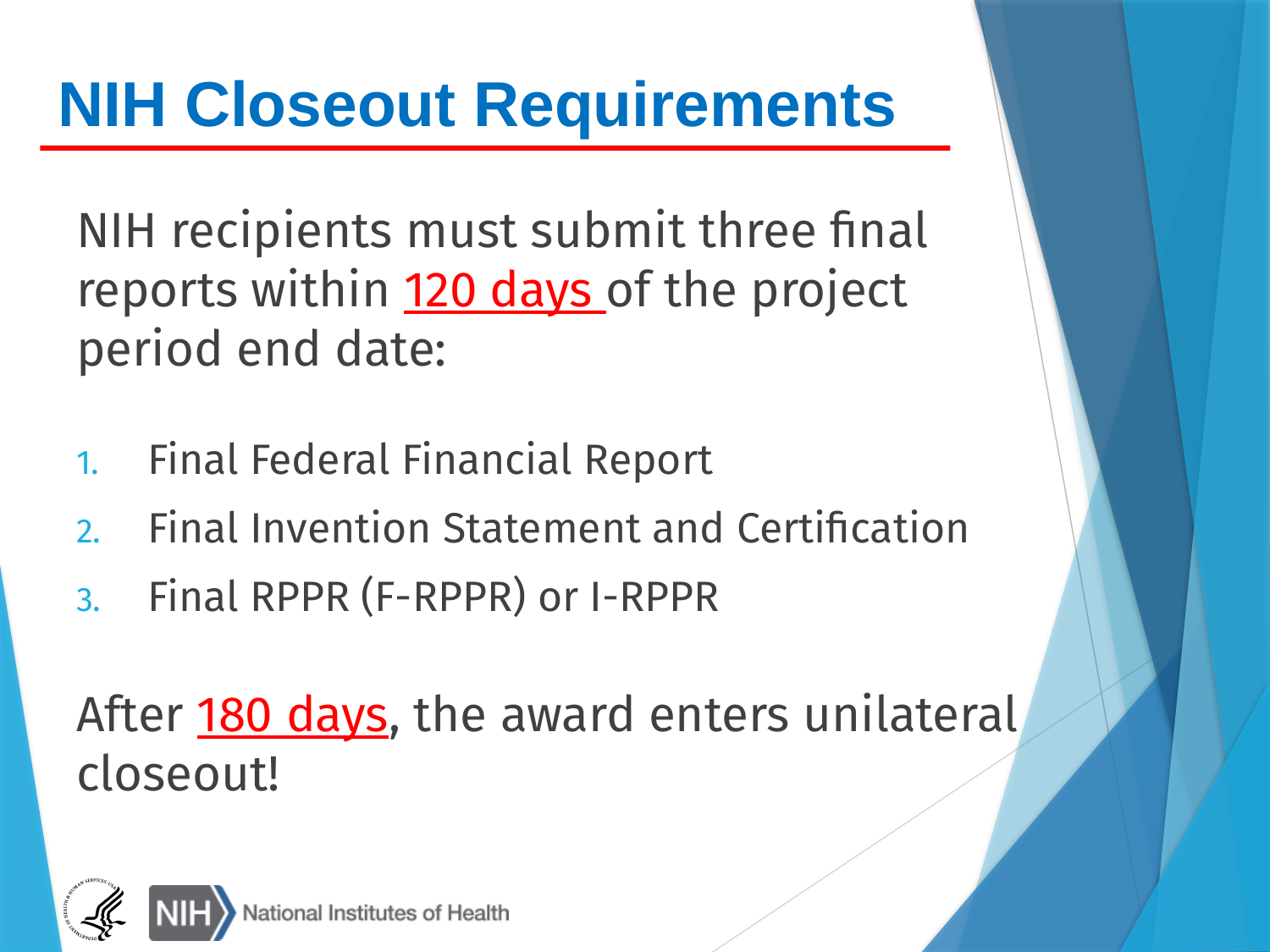

# NIH Closeout Requirements

NIH recipients must submit three final reports within 120 days of the project period end date:

Final Federal Financial Report
Final Invention Statement and Certification
Final RPPR (F-RPPR) or I-RPPR

After 180 days, the award enters unilateral closeout!